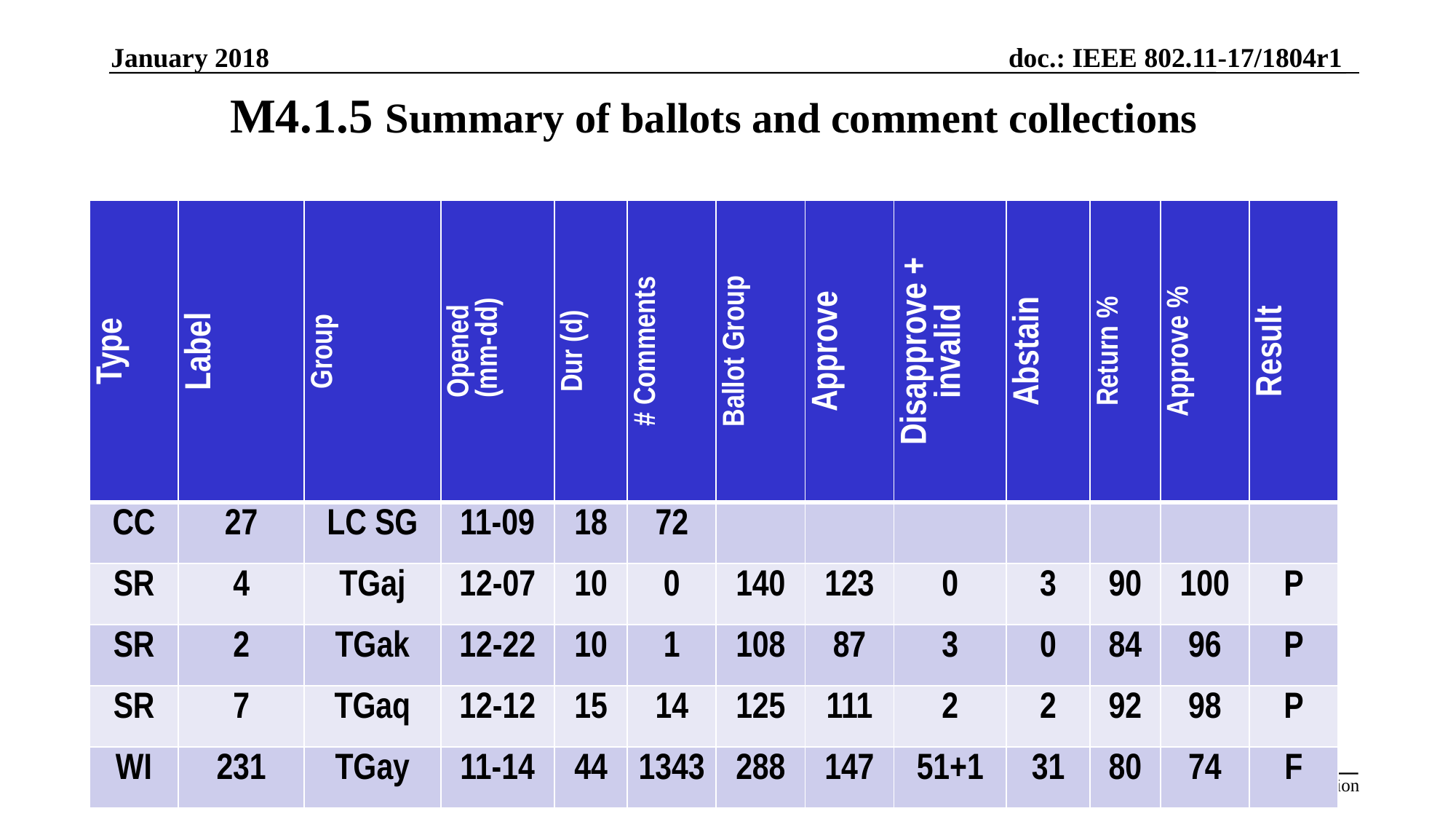

January 2018
# M4.1.5 Summary of ballots and comment collections
| Type | Label | Group | Opened (mm-dd) | Dur (d) | # Comments | Ballot Group | Approve | Disapprove + invalid | Abstain | Return % | Approve % | Result |
| --- | --- | --- | --- | --- | --- | --- | --- | --- | --- | --- | --- | --- |
| CC | 27 | LC SG | 11-09 | 18 | 72 |  |  |  |  |  |  |  |
| SR | 4 | TGaj | 12-07 | 10 | 0 | 140 | 123 | 0 | 3 | 90 | 100 | P |
| SR | 2 | TGak | 12-22 | 10 | 1 | 108 | 87 | 3 | 0 | 84 | 96 | P |
| SR | 7 | TGaq | 12-12 | 15 | 14 | 125 | 111 | 2 | 2 | 92 | 98 | P |
| WI | 231 | TGay | 11-14 | 44 | 1343 | 288 | 147 | 51+1 | 31 | 80 | 74 | F |
Adrian Stephens, Intel Corporation